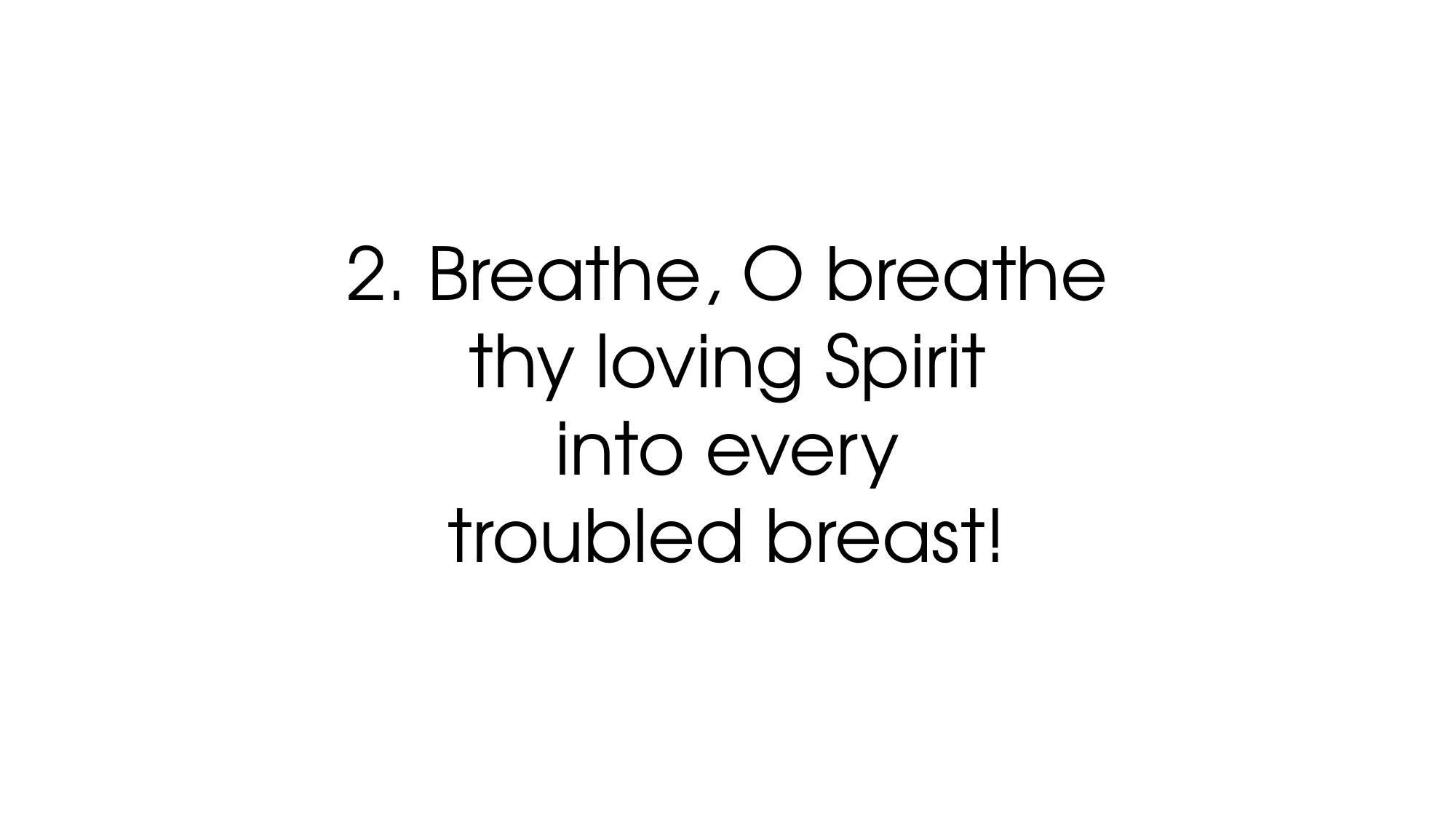

2. Breathe, O breathe
thy loving Spirit
into every
troubled breast!